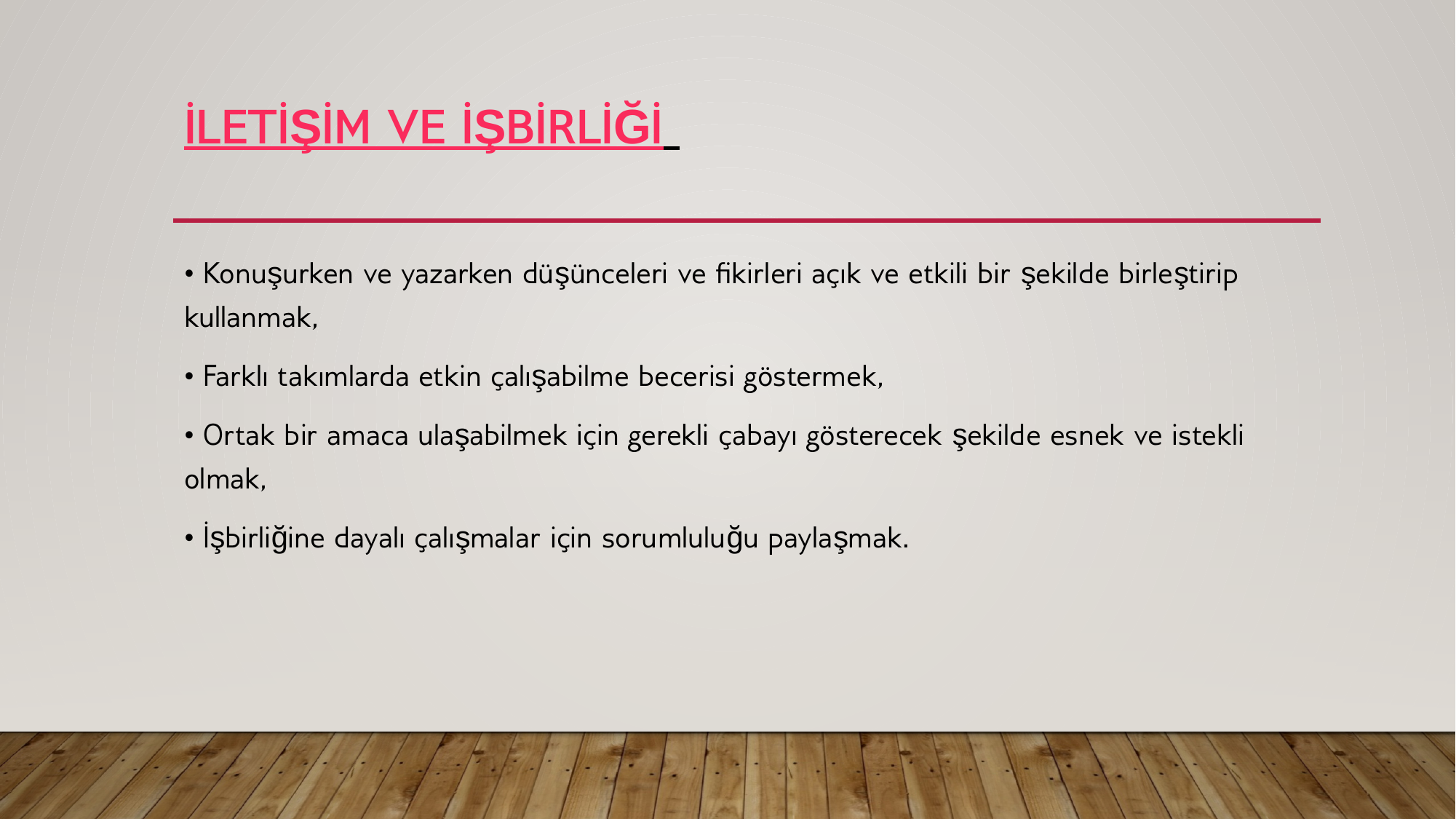

# İletİşİm ve İşbİrlİğİ
• Konuşurken ve yazarken düşünceleri ve fikirleri açık ve etkili bir şekilde birleştirip kullanmak,
• Farklı takımlarda etkin çalışabilme becerisi göstermek,
• Ortak bir amaca ulaşabilmek için gerekli çabayı gösterecek şekilde esnek ve istekli olmak,
• İşbirliğine dayalı çalışmalar için sorumluluğu paylaşmak.